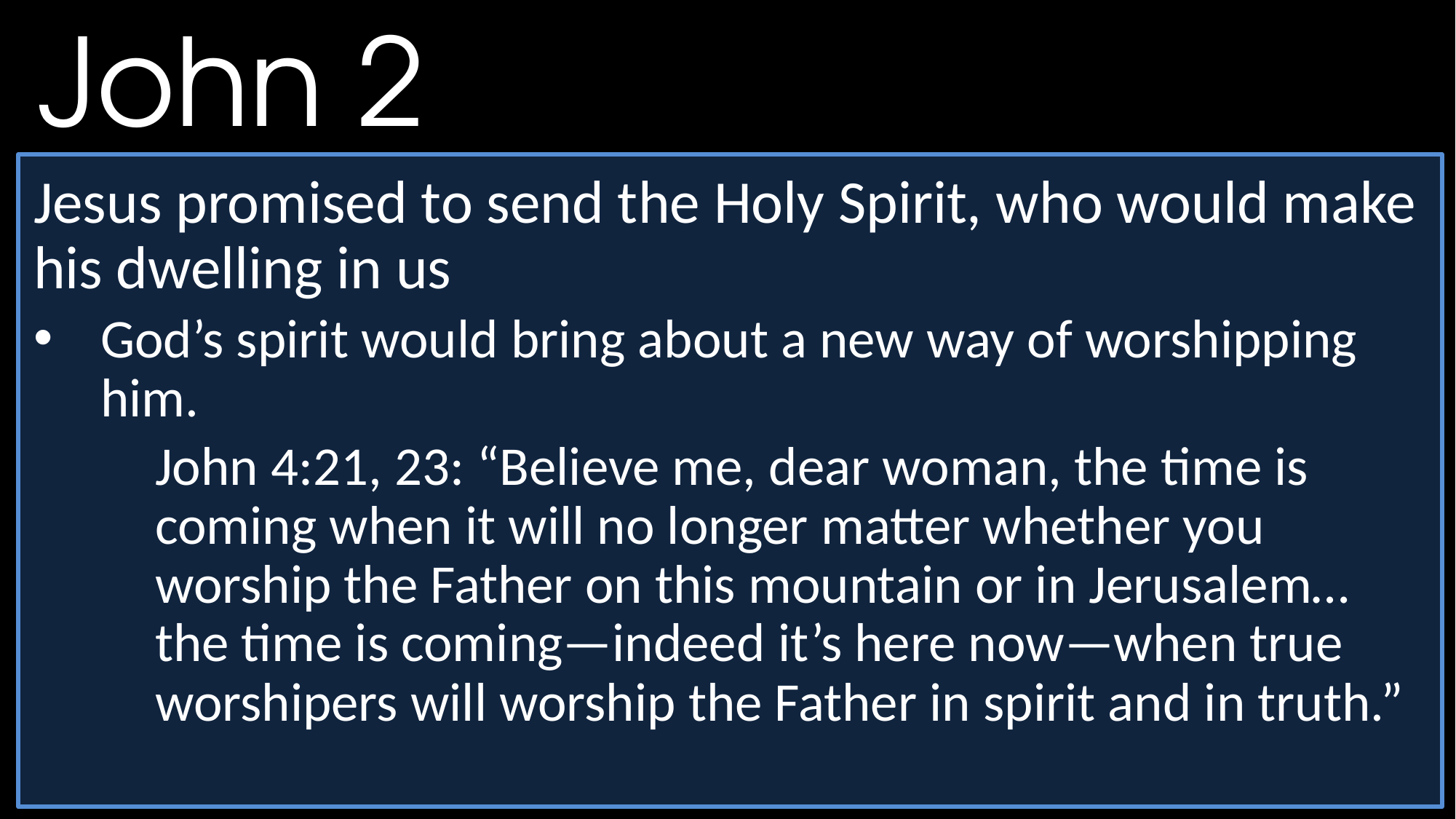

John 2

20 	“What!” they exclaimed. “It has taken forty-six years to build this Temple, and you can rebuild it in three days?”
21 	But when Jesus said “this temple,” he meant his own body.
22 	After he was raised from the dead, his disciples remembered he had said this, and they believed both the Scriptures and what Jesus had said.
Jesus promised to send the Holy Spirit, who would make his dwelling in us
God’s spirit would bring about a new way of worshipping him.
John 4:21, 23: “Believe me, dear woman, the time is coming when it will no longer matter whether you worship the Father on this mountain or in Jerusalem… the time is coming—indeed it’s here now—when true worshipers will worship the Father in spirit and in truth.”